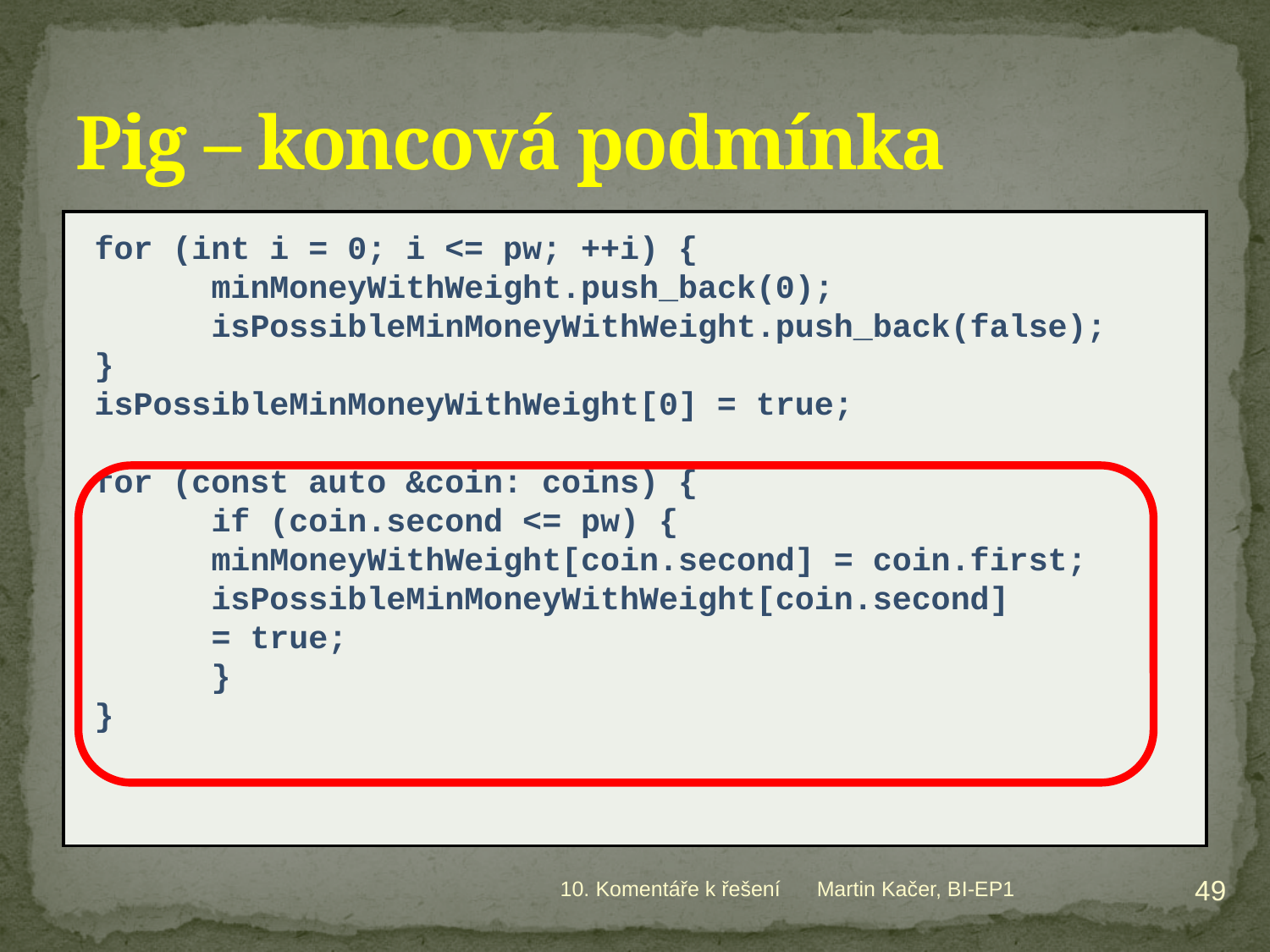

# Pig – koncová podmínka
for (int i = 0; i <= pw; ++i) {
	minMoneyWithWeight.push_back(0);
	isPossibleMinMoneyWithWeight.push_back(false);
}
isPossibleMinMoneyWithWeight[0] = true;

for (const auto &coin: coins) {
	if (coin.second <= pw) {
		minMoneyWithWeight[coin.second] = coin.first;
		isPossibleMinMoneyWithWeight[coin.second]
									= true;
	}
}

49
10. Komentáře k řešení
Martin Kačer, BI-EP1